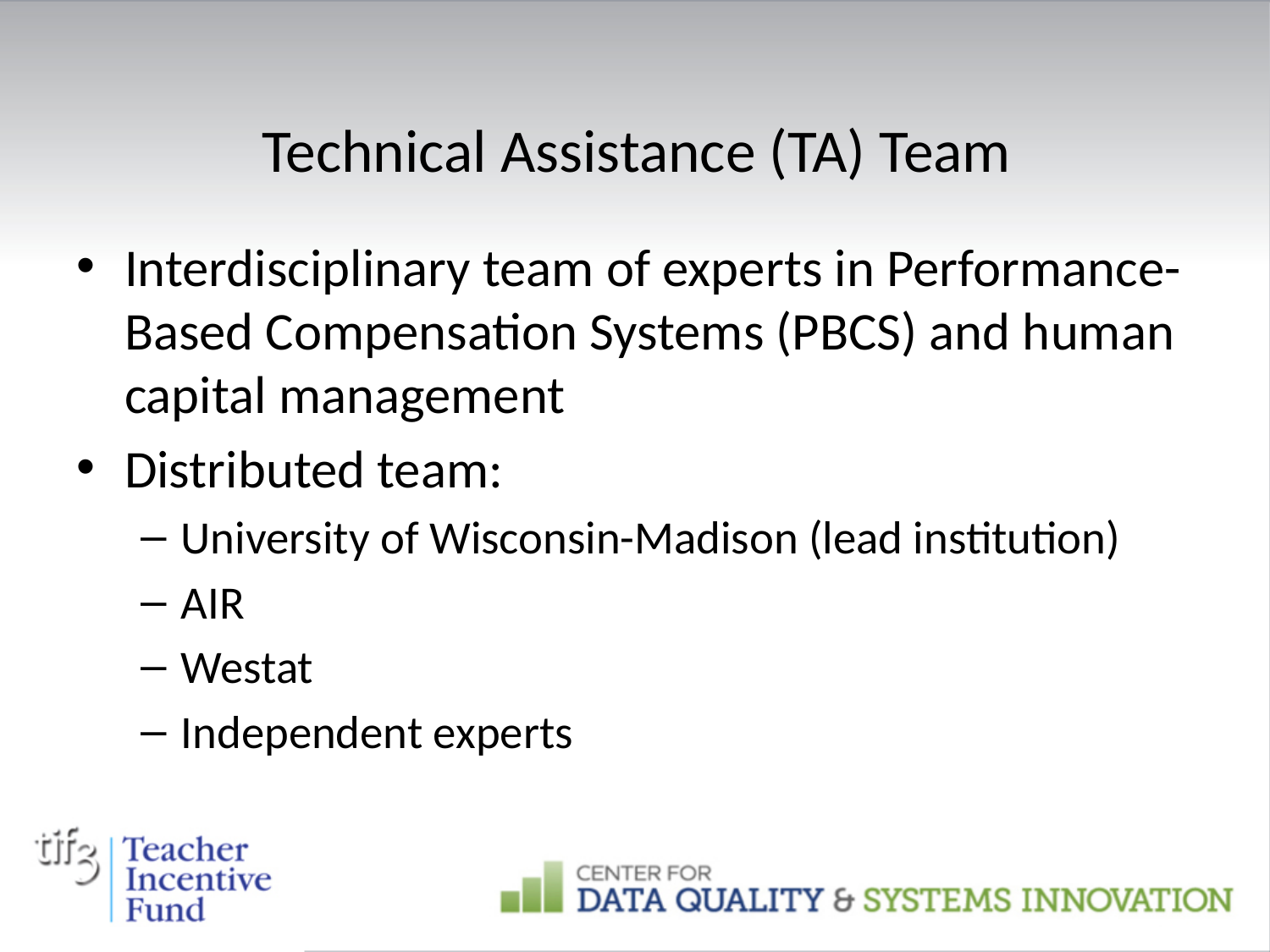

# Technical Assistance (TA) Team
Interdisciplinary team of experts in Performance-Based Compensation Systems (PBCS) and human capital management
Distributed team:
University of Wisconsin-Madison (lead institution)
AIR
Westat
Independent experts